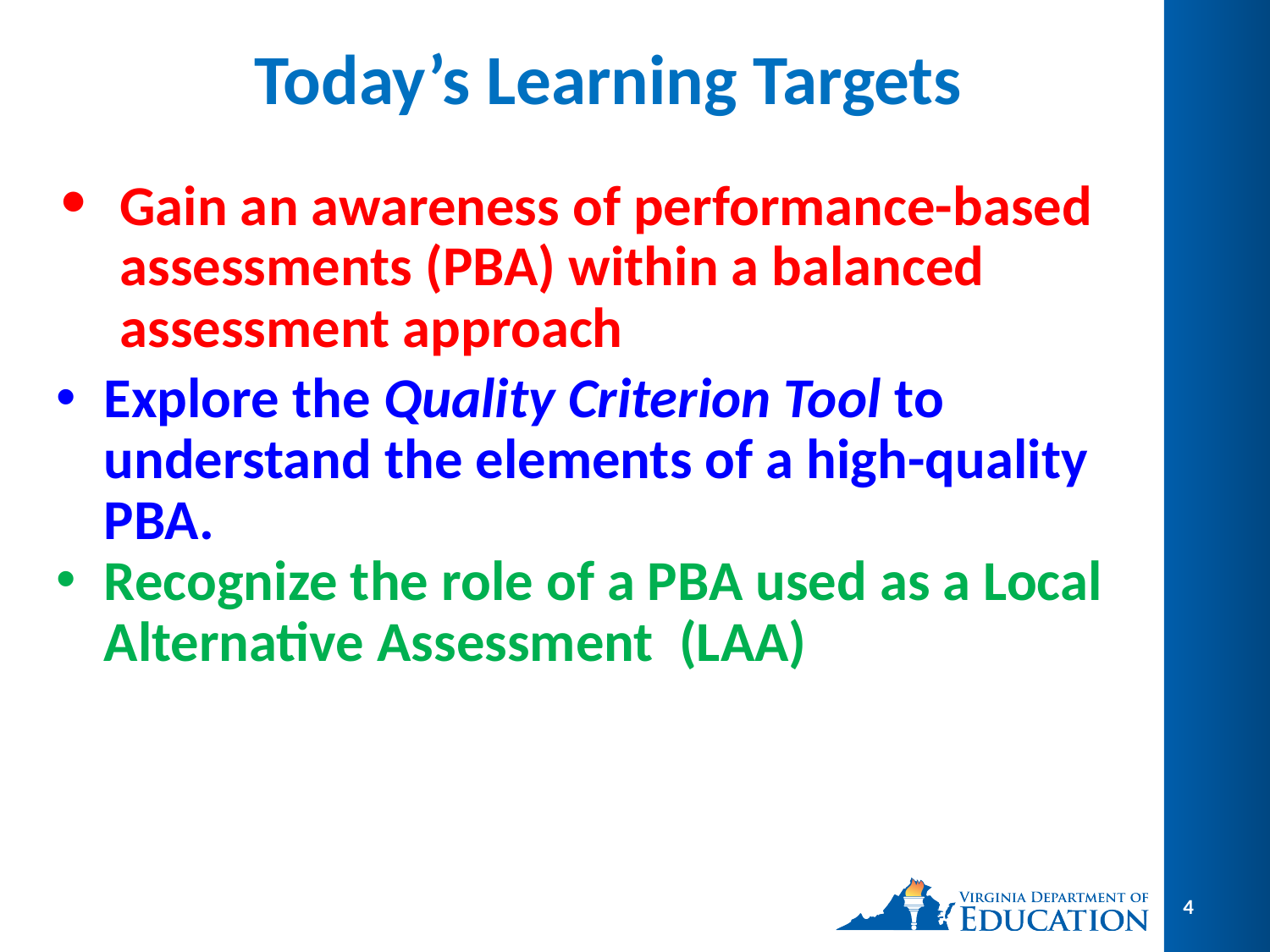

# Today’s Learning Targets
Gain an awareness of performance-based assessments (PBA) within a balanced assessment approach
Explore the Quality Criterion Tool to understand the elements of a high-quality PBA.
Recognize the role of a PBA used as a Local Alternative Assessment  (LAA)

4